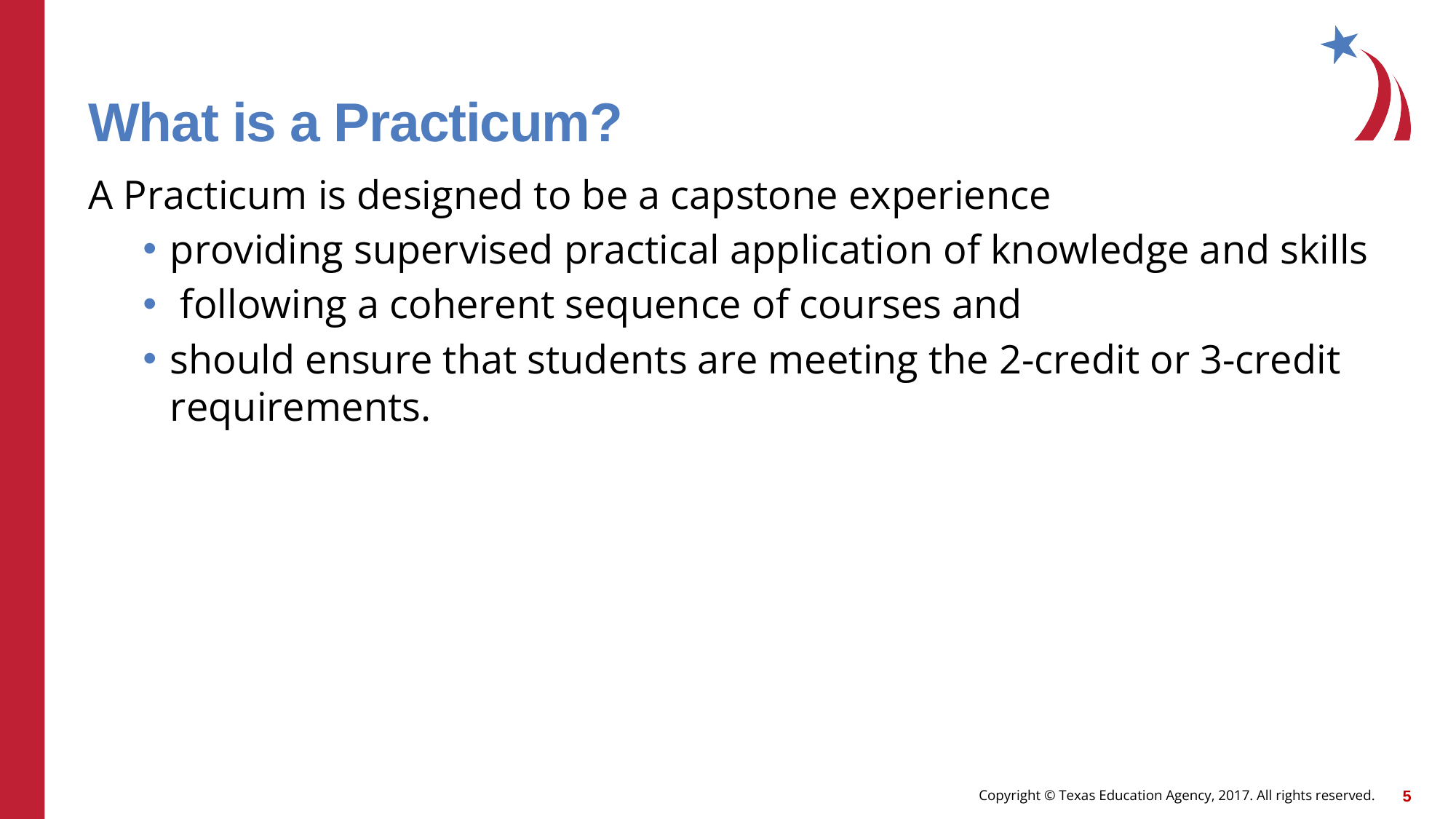

# What is a Practicum?
A Practicum is designed to be a capstone experience
providing supervised practical application of knowledge and skills
 following a coherent sequence of courses and
should ensure that students are meeting the 2-credit or 3-credit requirements.